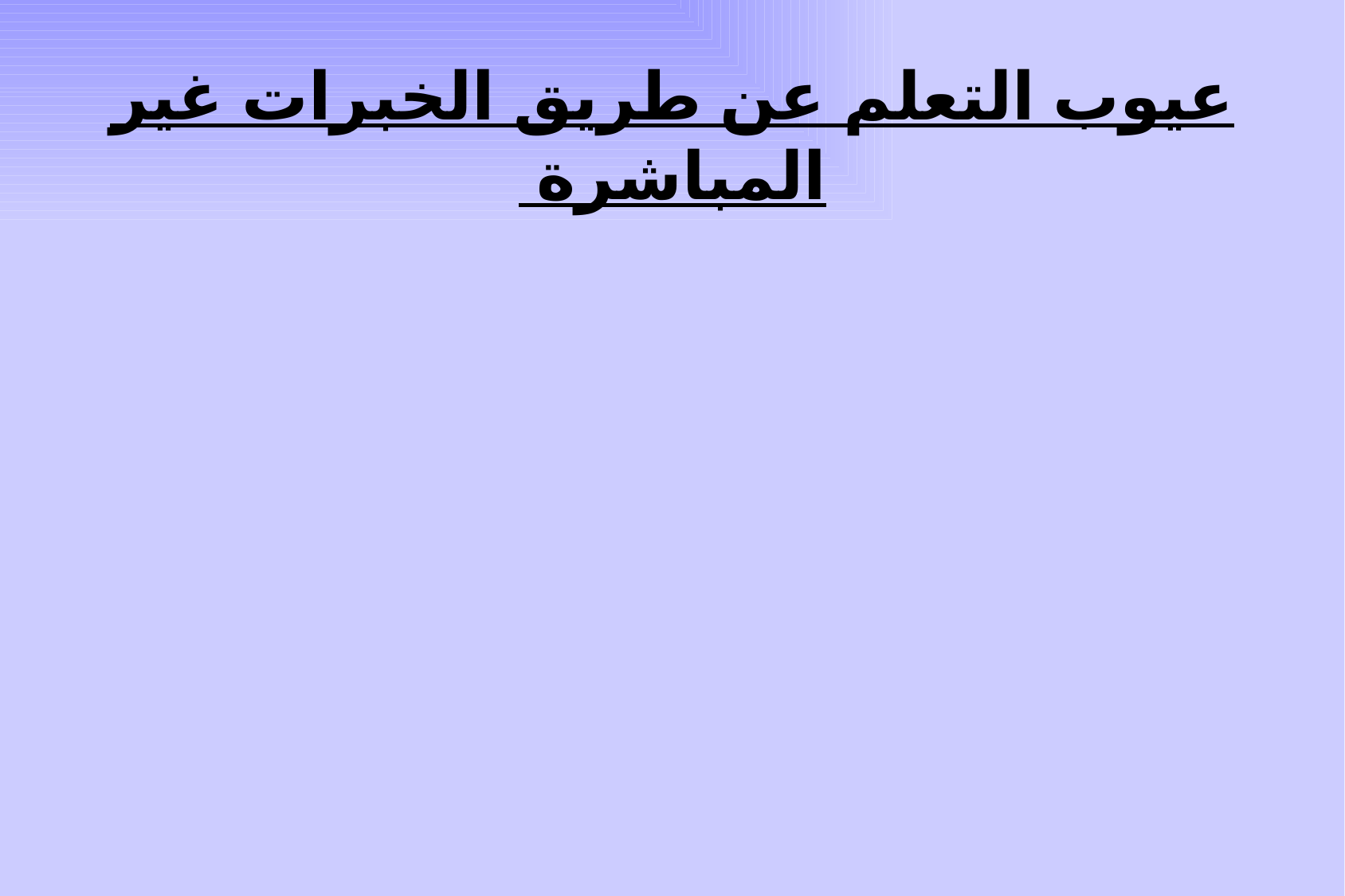

# عيوب التعلم عن طريق الخبرات غير المباشرة
قد يقتصر دور التلميذ على التلقي فقط.
عدم إثارة دافعية التلميذ وحماسه، وإحساسه بالملل.
سرعة نسيان ما يتعلمه التلميذ.
عدم فهم التلميذ لما يتعلمه.
تحول التعلم إلى الجانب النظري البحت.
قد تؤدي إلى عدم تنمية مهارات العمل والتفكير والاكتشاف والبحث.